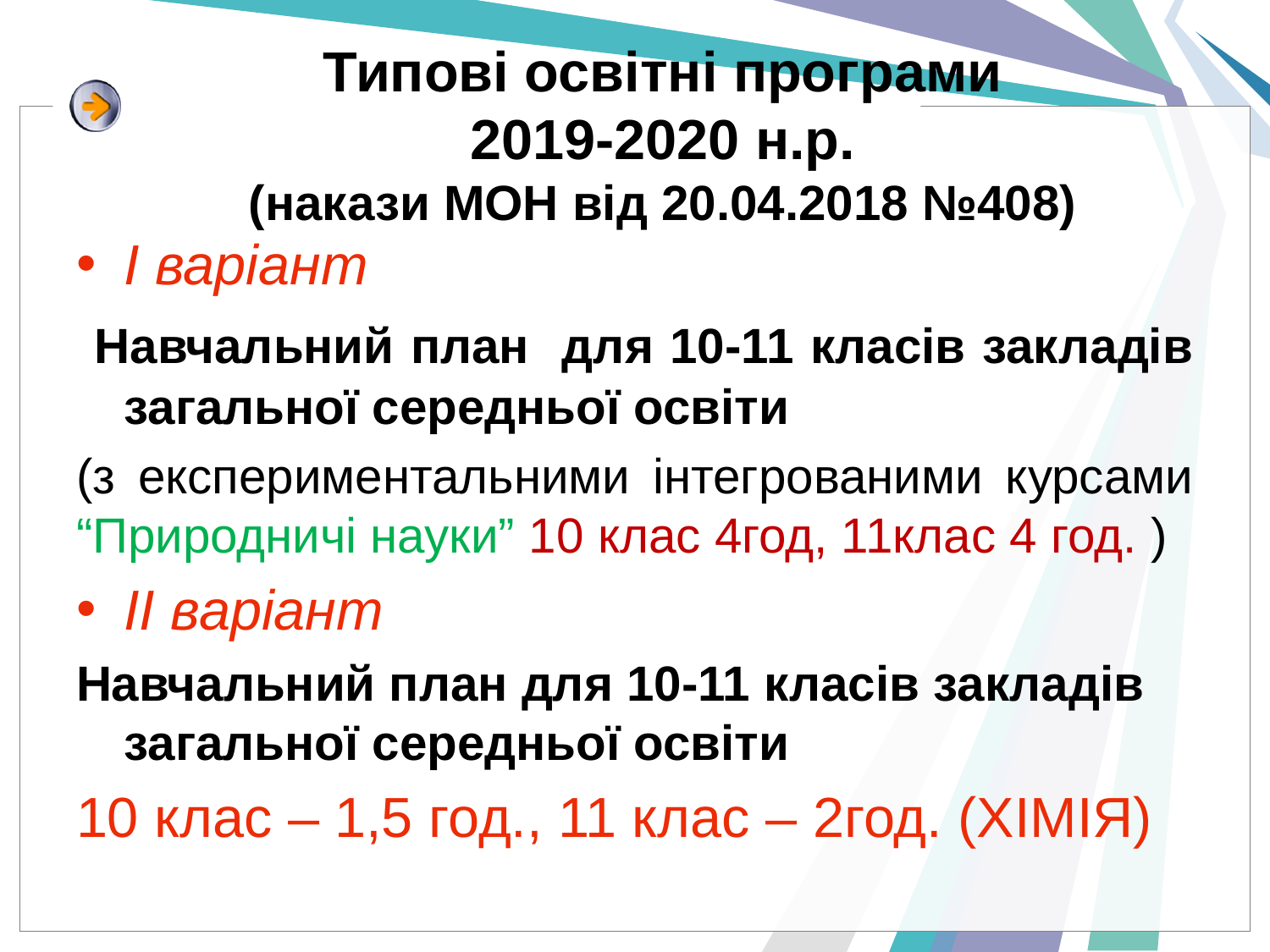

# Типові освітні програми 2019-2020 н.р. (накази МОН від 20.04.2018 №408)
І варіант
 Навчальний план  для 10-11 класів закладів загальної середньої освіти
(з експериментальними інтегрованими курсами “Природничі науки” 10 клас 4год, 11клас 4 год. )
ІІ варіант
Навчальний план для 10-11 класів закладів загальної середньої освіти
10 клас – 1,5 год., 11 клас – 2год. (ХІМІЯ)